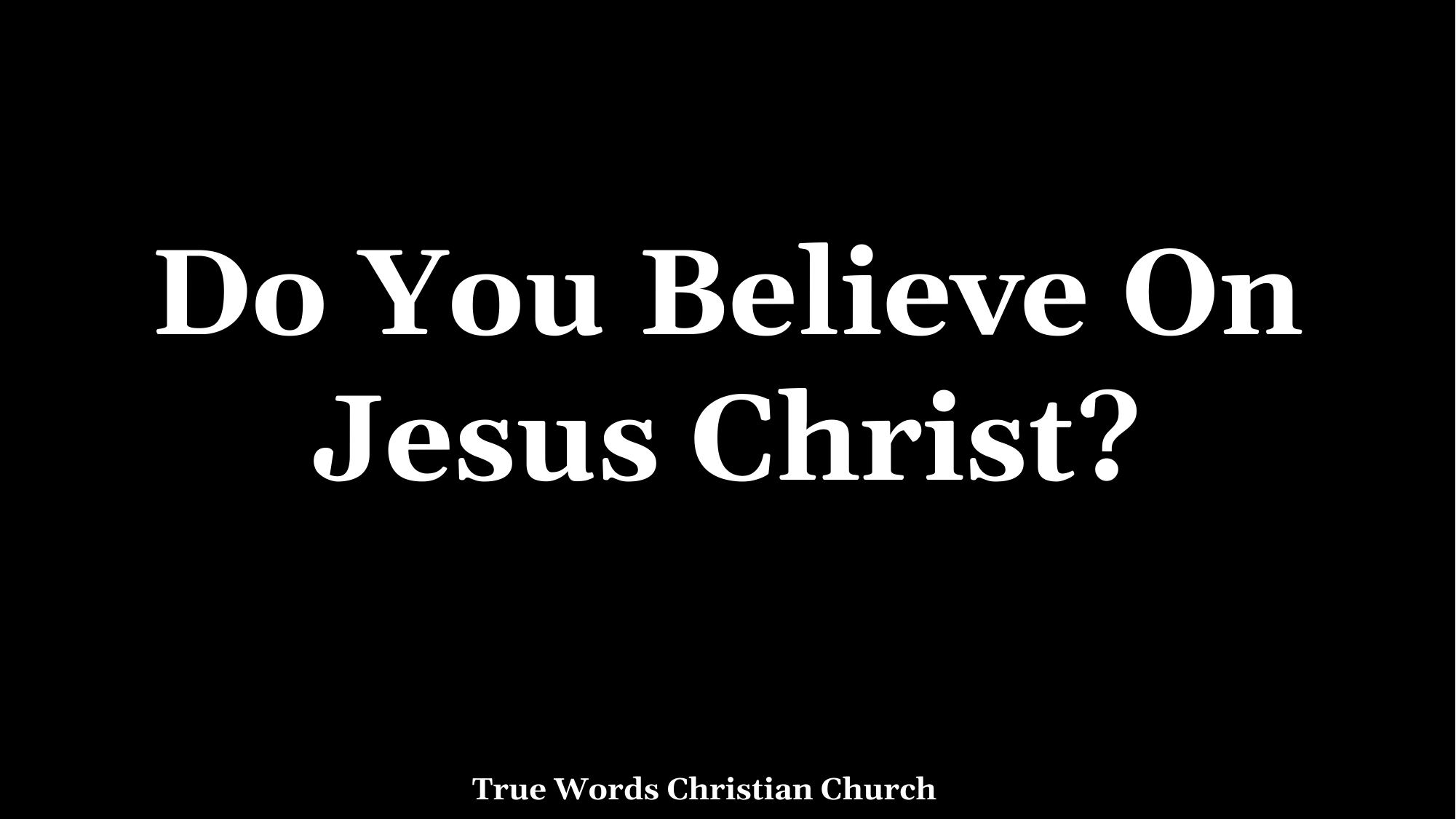

Do You Believe On Jesus Christ?
True Words Christian Church